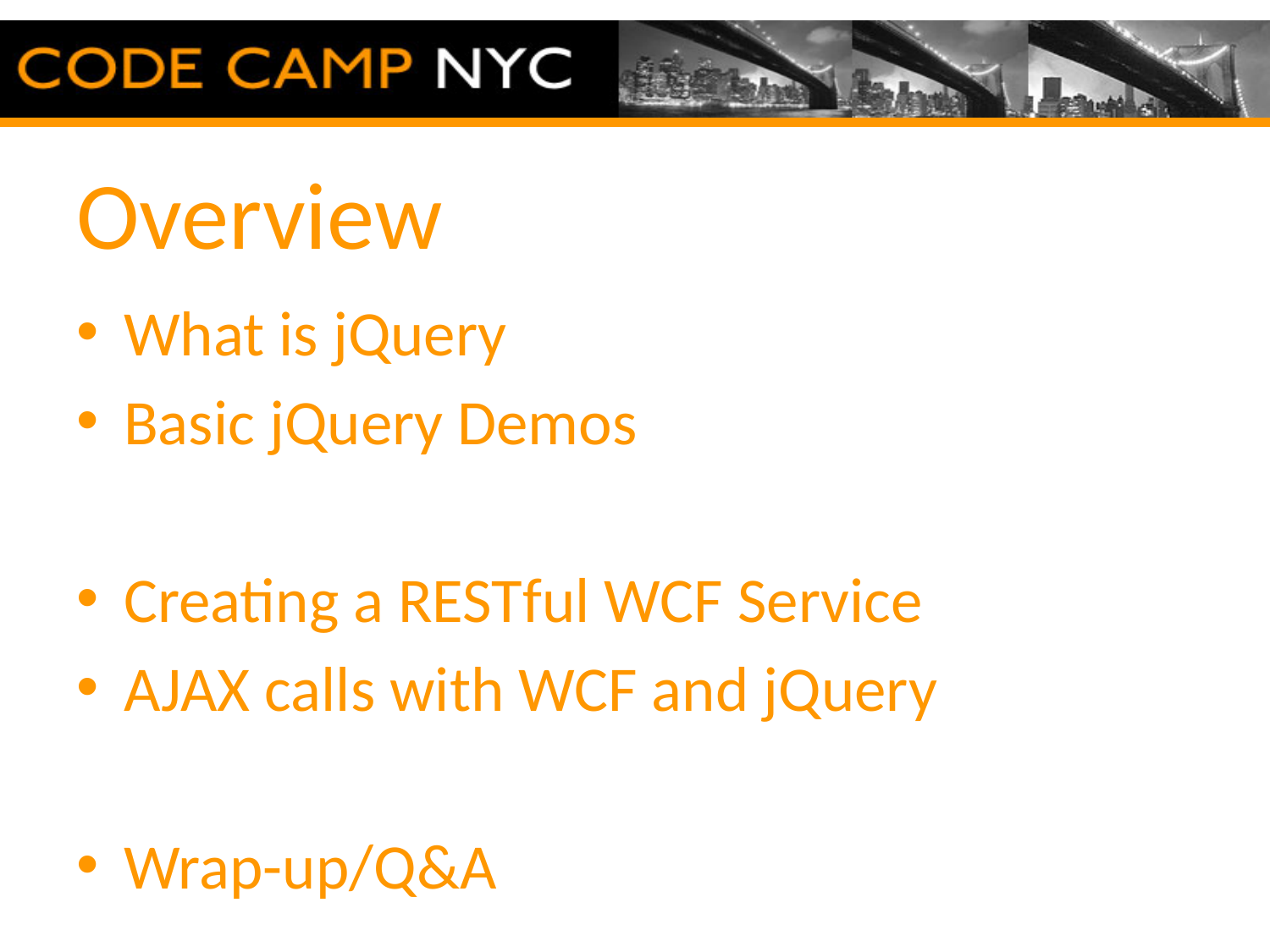

# Overview
What is jQuery
Basic jQuery Demos

Creating a RESTful WCF Service
AJAX calls with WCF and jQuery

Wrap-up/Q&A